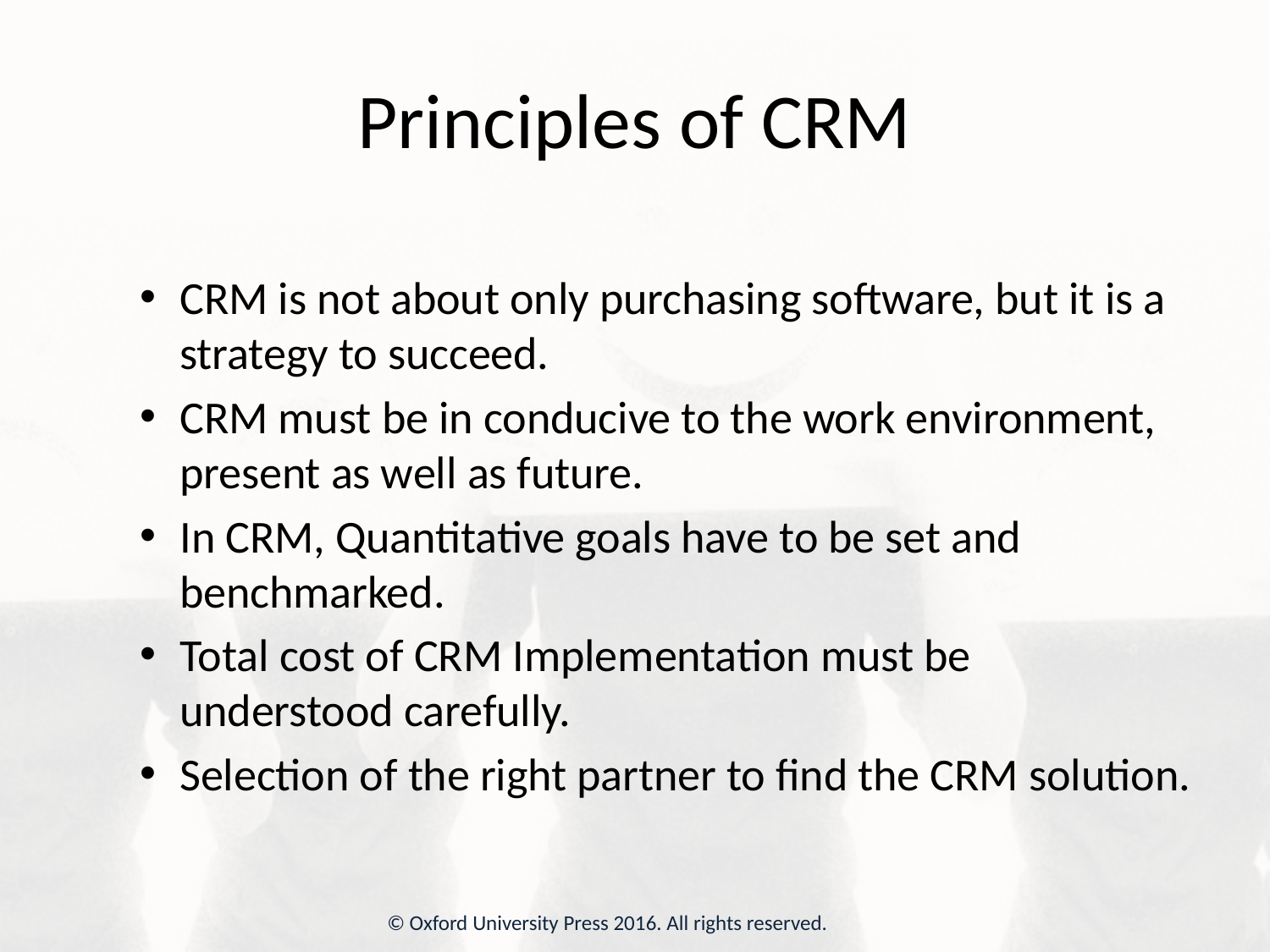

# Principles of CRM

CRM is not about only purchasing software, but it is a strategy to succeed.
CRM must be in conducive to the work environment, present as well as future.
In CRM, Quantitative goals have to be set and benchmarked.
Total cost of CRM Implementation must be understood carefully.
Selection of the right partner to find the CRM solution.

© Oxford University Press 2016. All rights reserved.